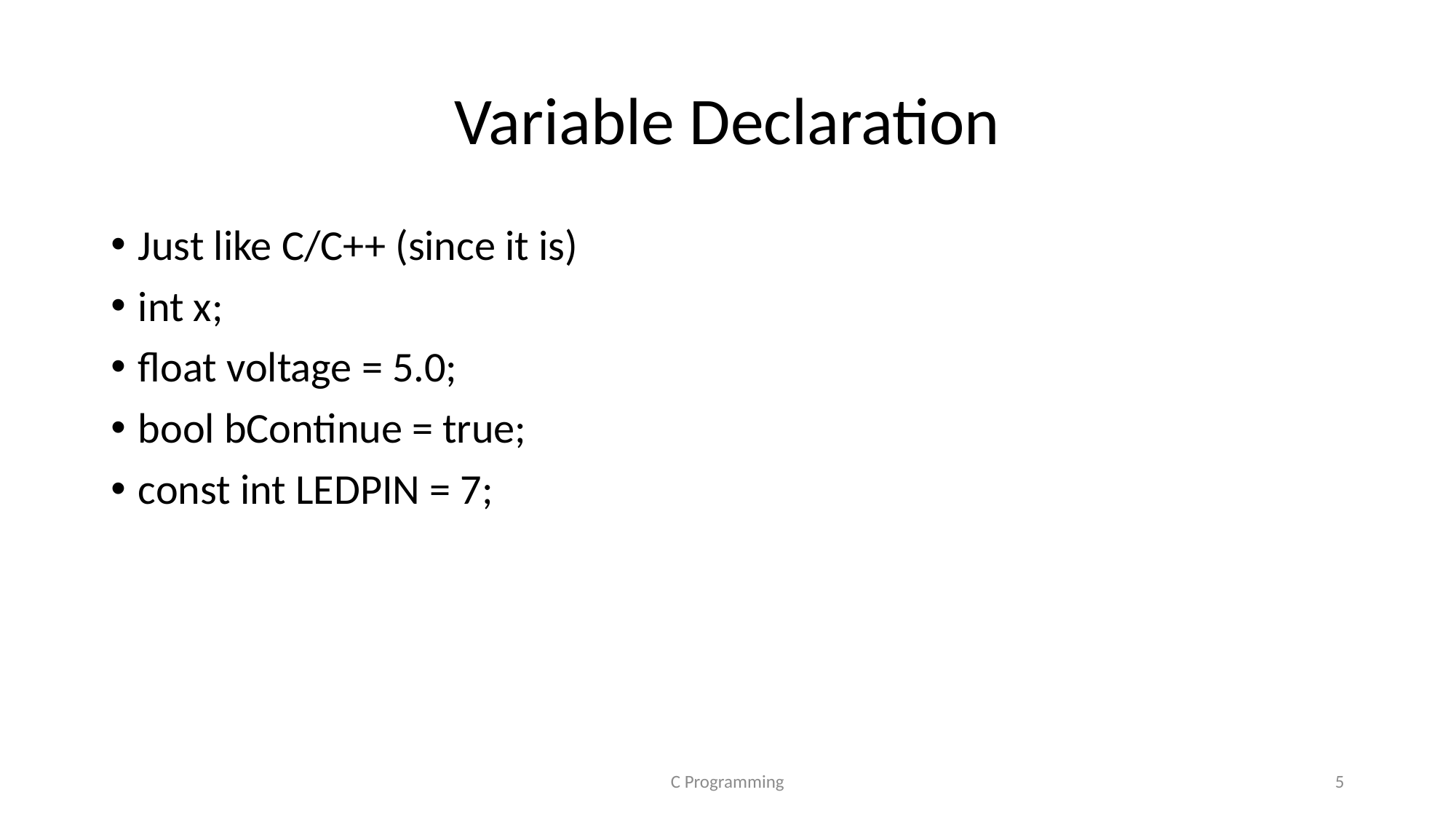

# Variable Declaration
Just like C/C++ (since it is)
int x;
float voltage = 5.0;
bool bContinue = true;
const int LEDPIN = 7;
C Programming
5